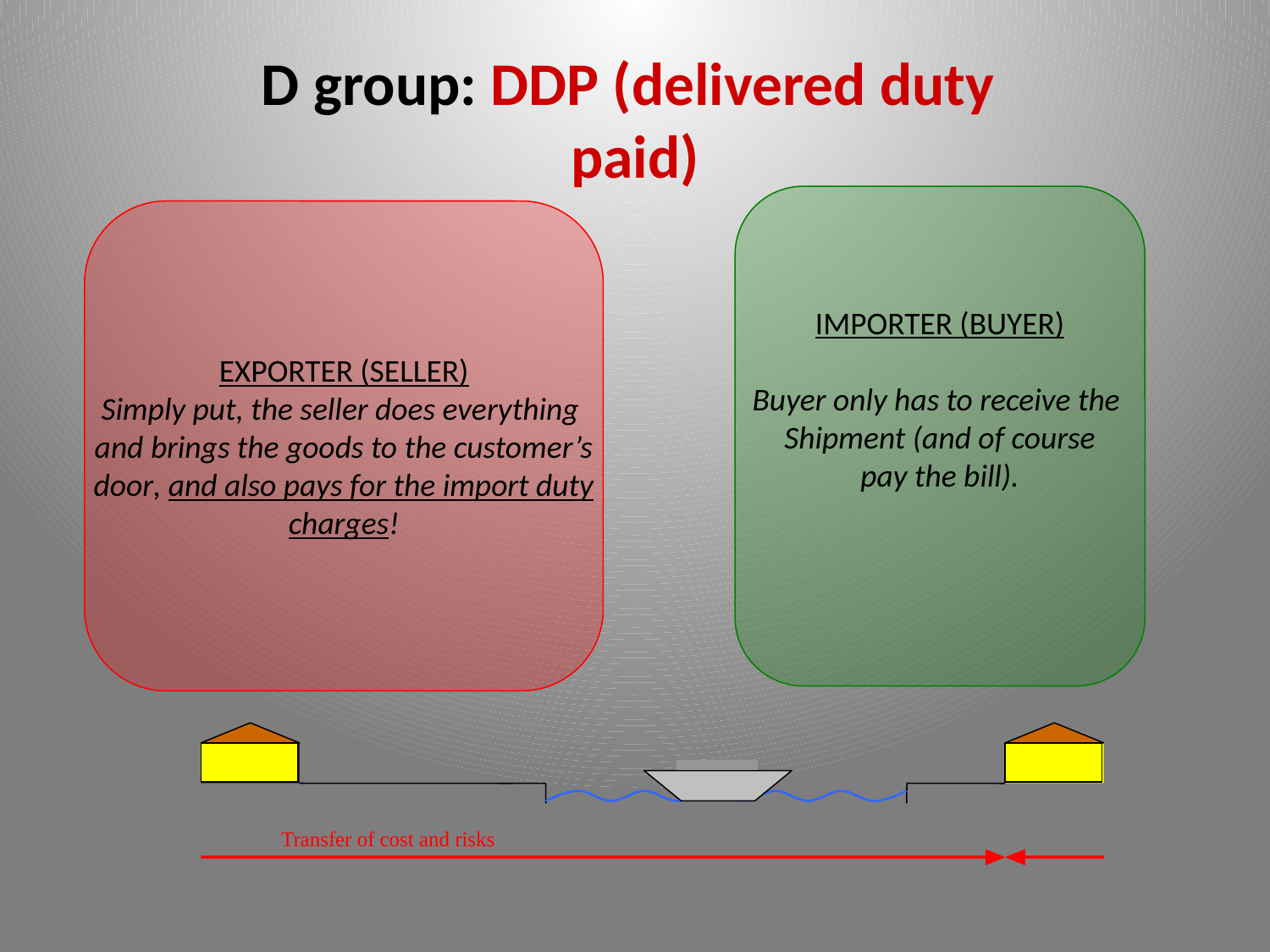

# D group: DDP (delivered duty paid)
IMPORTER (BUYER)

Buyer only has to receive the
Shipment (and of course
pay the bill).

EXPORTER (SELLER)
Simply put, the seller does everything
and brings the goods to the customer’s
door, and also pays for the import duty
charges!

Transfer of cost and risks